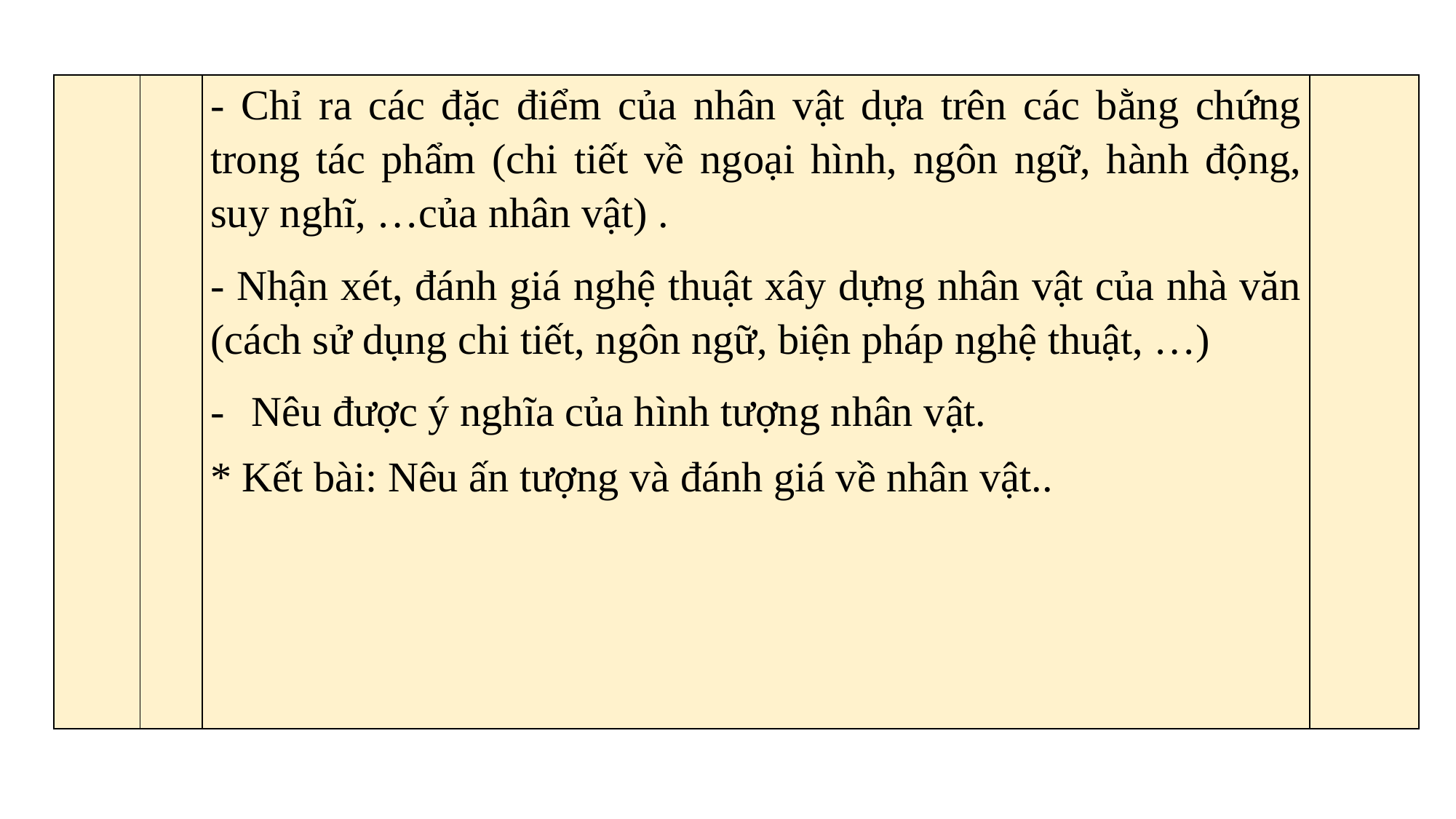

|  |  | - Chỉ ra các đặc điểm của nhân vật dựa trên các bằng chứng trong tác phẩm (chi tiết về ngoại hình, ngôn ngữ, hành động, suy nghĩ, …của nhân vật) . - Nhận xét, đánh giá nghệ thuật xây dựng nhân vật của nhà văn (cách sử dụng chi tiết, ngôn ngữ, biện pháp nghệ thuật, …) Nêu được ý nghĩa của hình tượng nhân vật. \* Kết bài: Nêu ấn tượng và đánh giá về nhân vật.. |  |
| --- | --- | --- | --- |